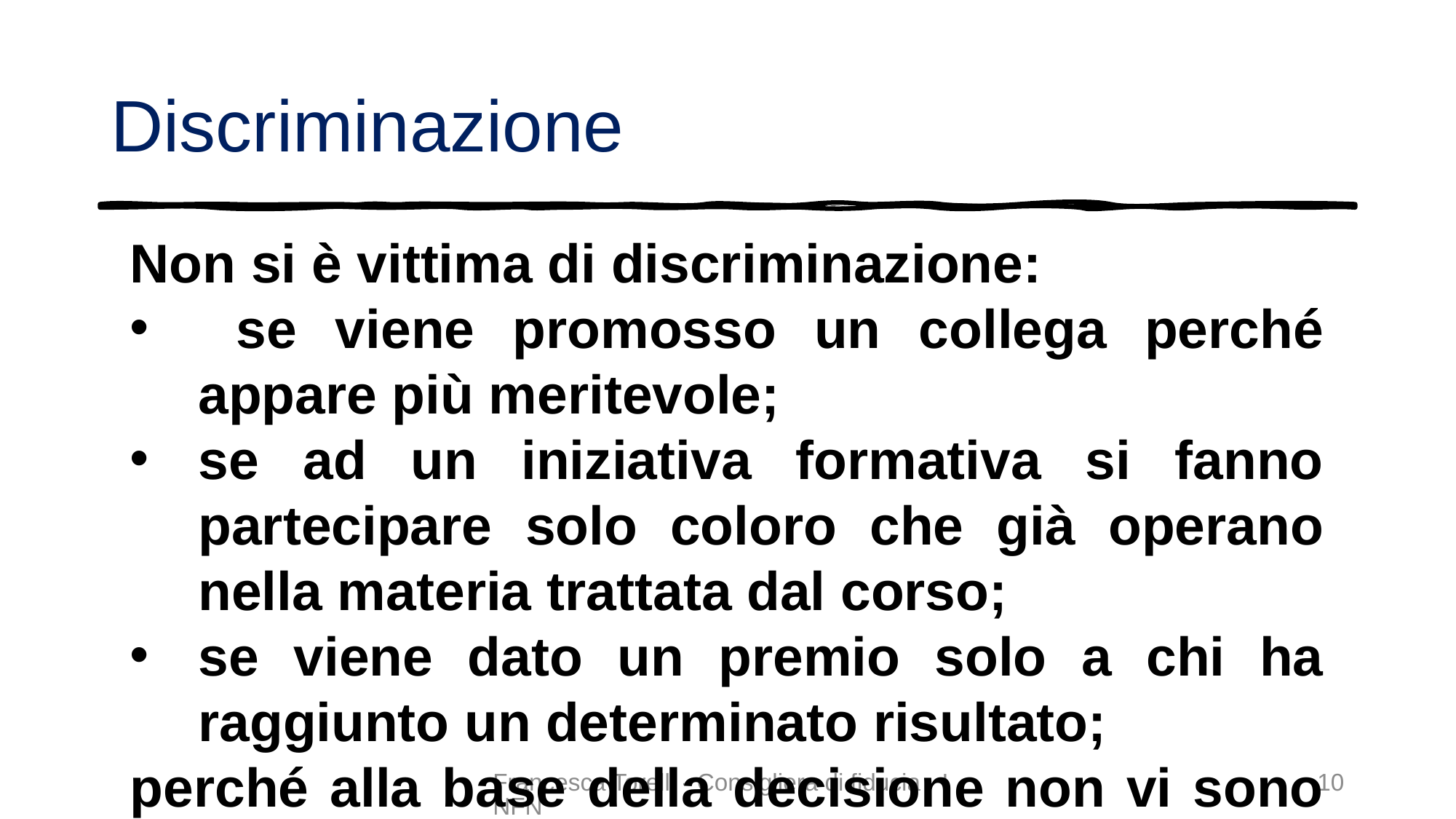

# Discriminazione
Non si è vittima di discriminazione:
 se viene promosso un collega perché appare più meritevole;
se ad un iniziativa formativa si fanno partecipare solo coloro che già operano nella materia trattata dal corso;
se viene dato un premio solo a chi ha raggiunto un determinato risultato;
perché alla base della decisione non vi sono questioni di sesso, religione o altro.
Potrebbero esservi fattori che non sono condivisi, ma non per questo illegittimi.

Francesca Torelli - Consigliera di fiducia - INFN
10